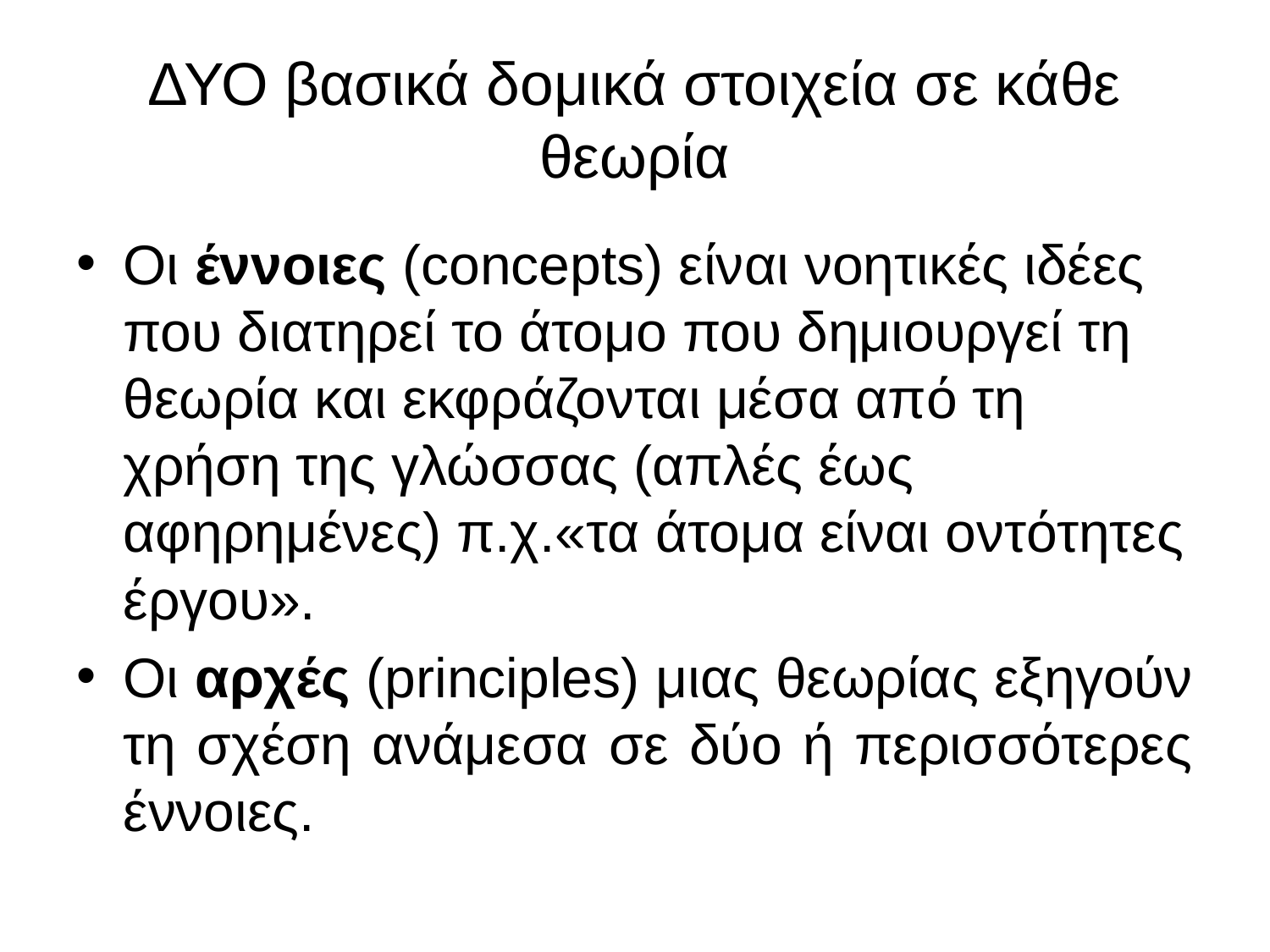

# ΔΥΟ βασικά δομικά στοιχεία σε κάθε θεωρία
Οι έννοιες (concepts) είναι νοητικές ιδέες που διατηρεί το άτομο που δημιουργεί τη θεωρία και εκφράζονται μέσα από τη χρήση της γλώσσας (απλές έως αφηρημένες) π.χ.«τα άτομα είναι οντότητες έργου».
Οι αρχές (principles) μιας θεωρίας εξηγούν τη σχέση ανάμεσα σε δύο ή περισσότερες έννοιες.